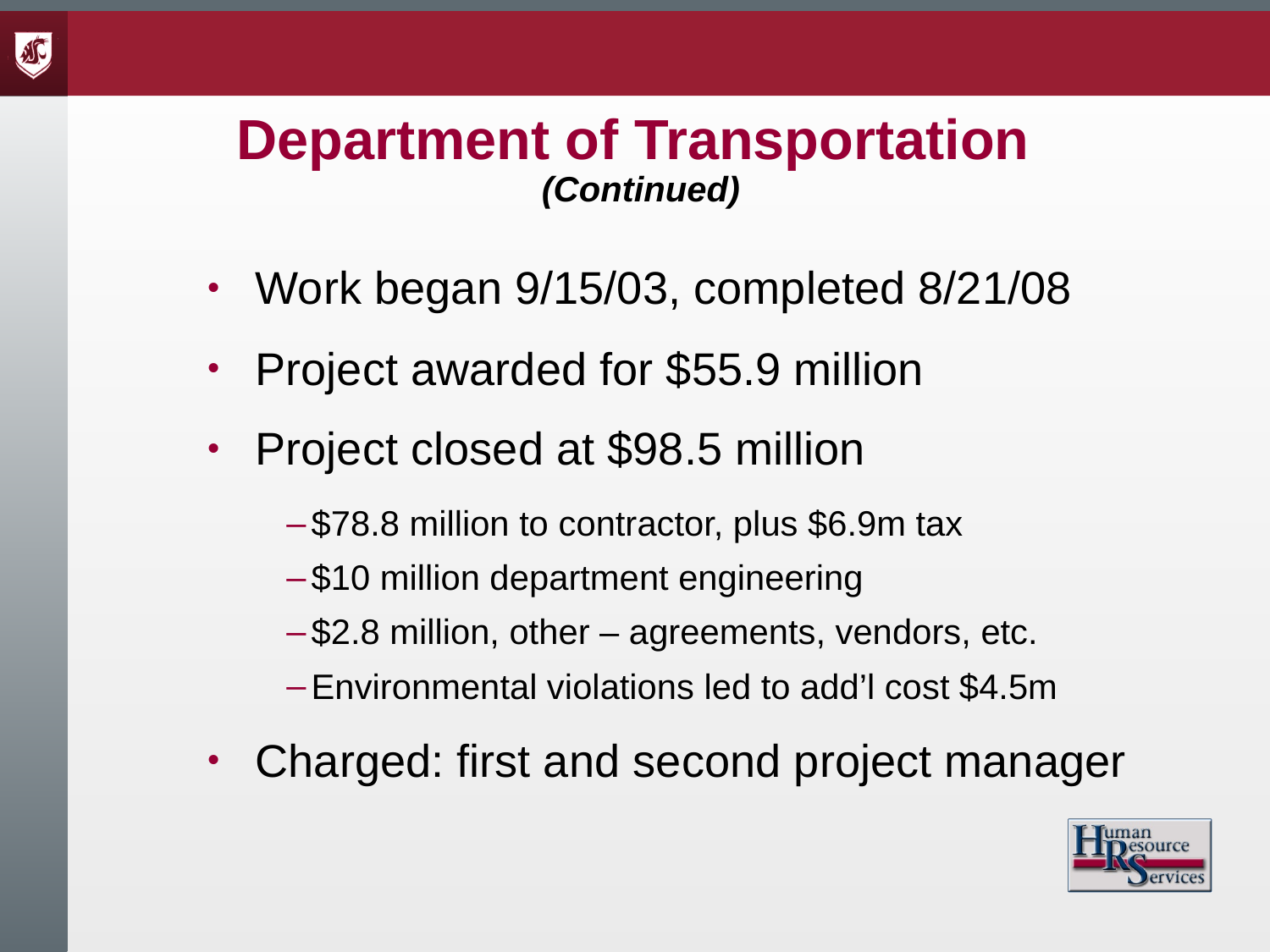

# Department of Transportation (Continued)
Work began 9/15/03, completed 8/21/08
Project awarded for $55.9 million
Project closed at $98.5 million
$78.8 million to contractor, plus $6.9m tax
$10 million department engineering
$2.8 million, other – agreements, vendors, etc.
Environmental violations led to add’l cost $4.5m
Charged: first and second project manager